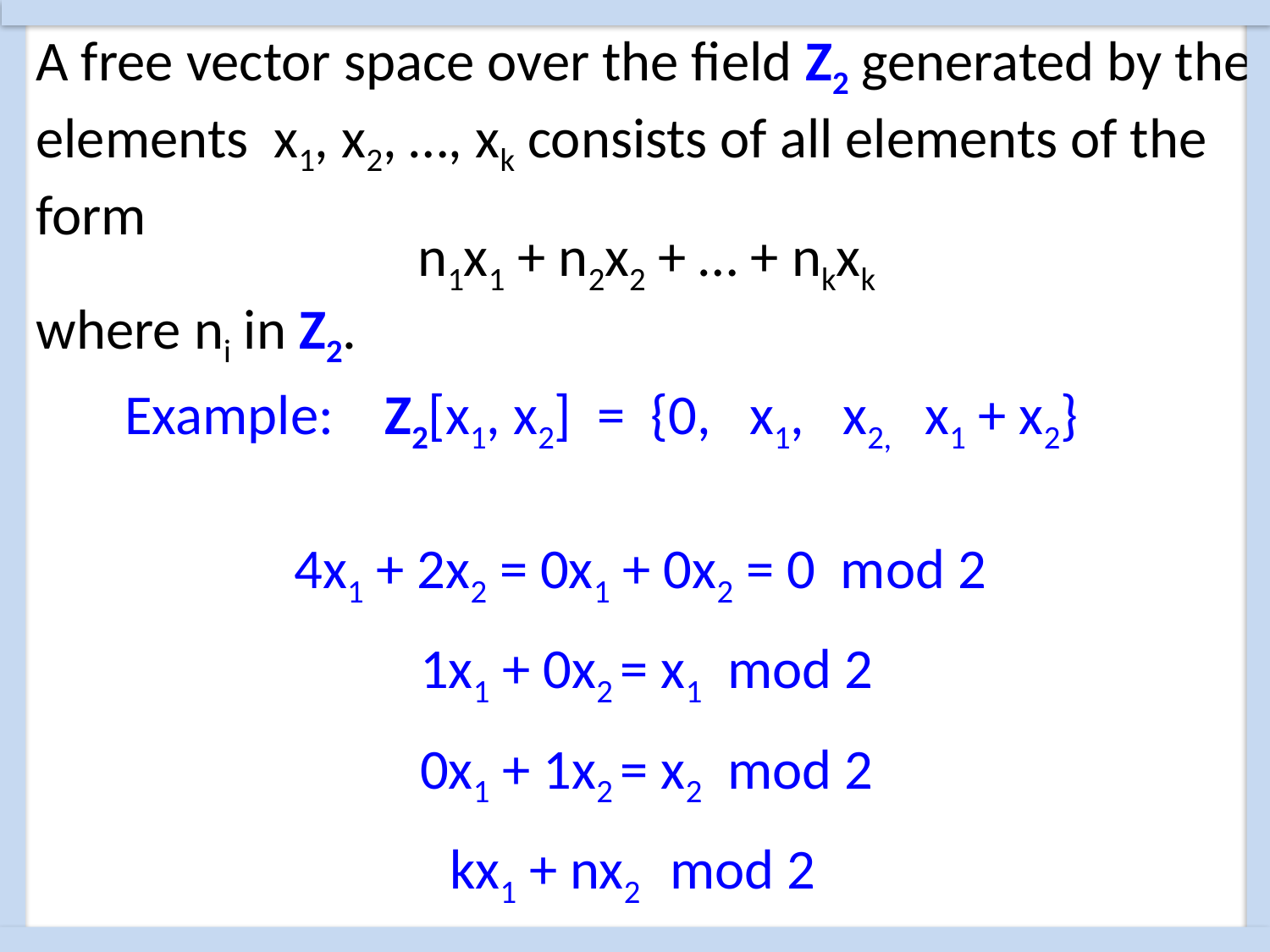

A free vector space over the field Z2 generated by the elements  x1, x2, …, xk consists of all elements of the form
n1x1 + n2x2 + … + nkxk

where ni in Z2.

       Example:    Z2[x1, x2]  =  {0,   x1,   x2,   x1 + x2}
4x1 + 2x2 = 0x1 + 0x2 = 0  mod 2
1x1 + 0x2 = x1  mod 2
0x1 + 1x2 = x2  mod 2
kx1 + nx2    mod 2
Z2 = The set of integers mod 2 = {0, 1}